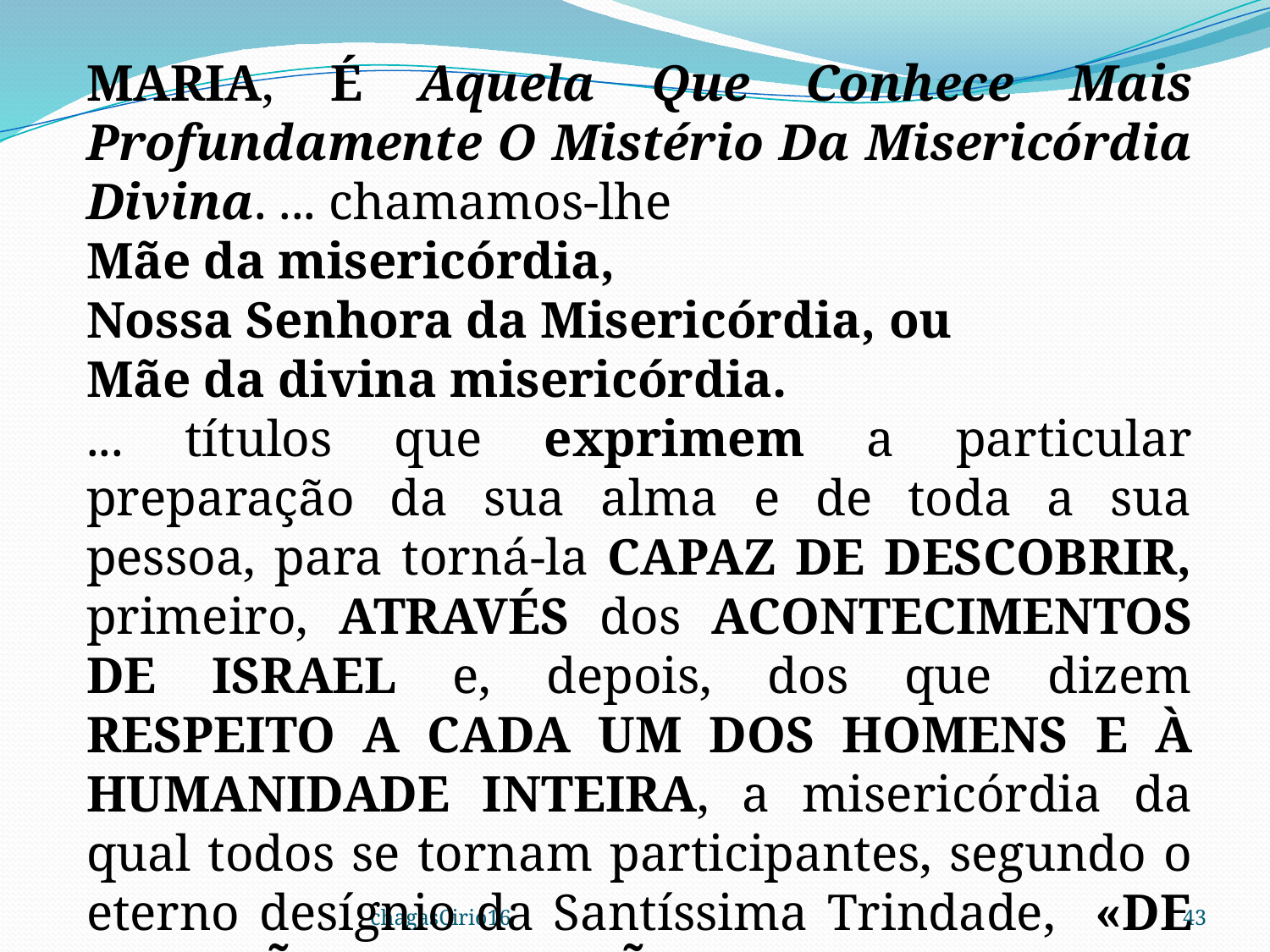

MARIA, É Aquela Que Conhece Mais Profundamente O Mistério Da Misericórdia Divina. ... chamamos-lhe
Mãe da misericórdia,
Nossa Senhora da Misericórdia, ou
Mãe da divina misericórdia.
... títulos que exprimem a particular preparação da sua alma e de toda a sua pessoa, para torná-la CAPAZ DE DESCOBRIR, primeiro, ATRAVÉS dos ACONTECIMENTOS DE ISRAEL e, depois, dos que dizem RESPEITO A CADA UM DOS HOMENS E À HUMANIDADE INTEIRA, a misericórdia da qual todos se tornam participantes, segundo o eterno desígnio da Santíssima Trindade,  «DE GERAÇÃO EM GERAÇÃO».
chagasCirio16
43